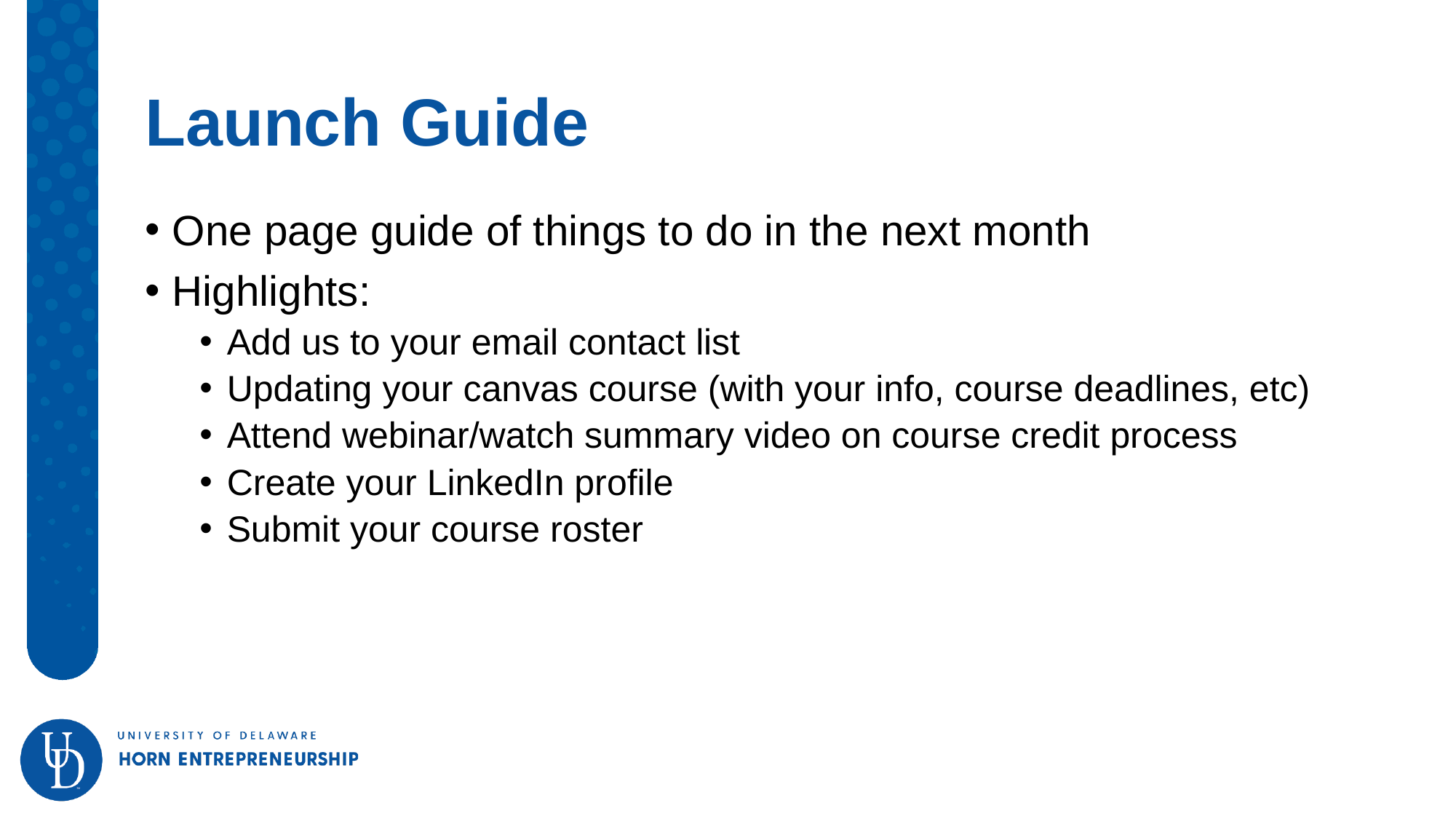

# Launch Guide
One page guide of things to do in the next month
Highlights:
Add us to your email contact list
Updating your canvas course (with your info, course deadlines, etc)
Attend webinar/watch summary video on course credit process
Create your LinkedIn profile
Submit your course roster